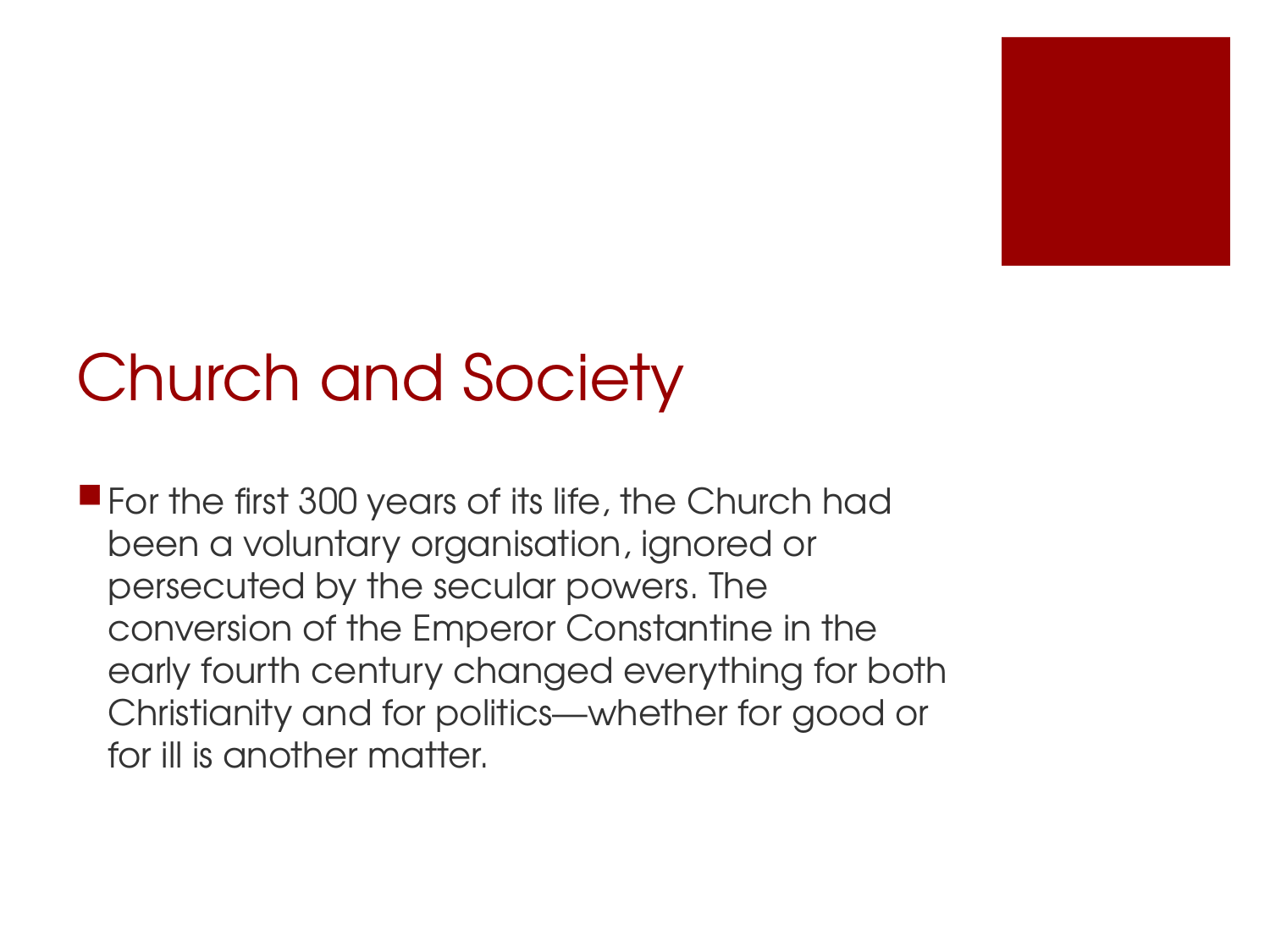

# Church and Society
For the first 300 years of its life, the Church had been a voluntary organisation, ignored or persecuted by the secular powers. The conversion of the Emperor Constantine in the early fourth century changed everything for both Christianity and for politics—whether for good or for ill is another matter.